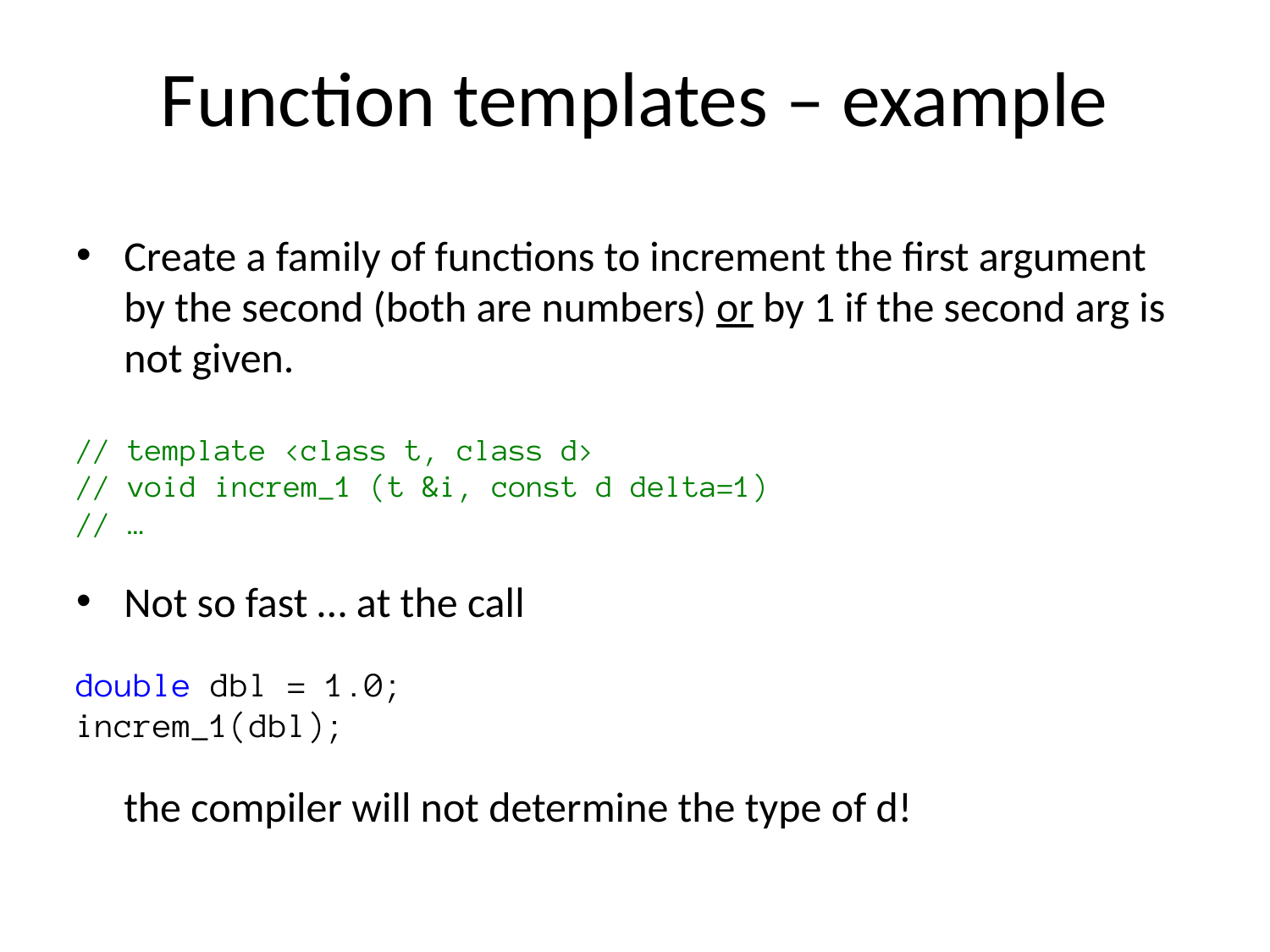

# Function templates – example
Create a family of functions to increment the first argument by the second (both are numbers) or by 1 if the second arg is not given.

// template <class t, class d>
// void increm_1 (t &i, const d delta=1)
// …

Not so fast … at the call

double dbl = 1.0;
increm_1(dbl);

 	the compiler will not determine the type of d!